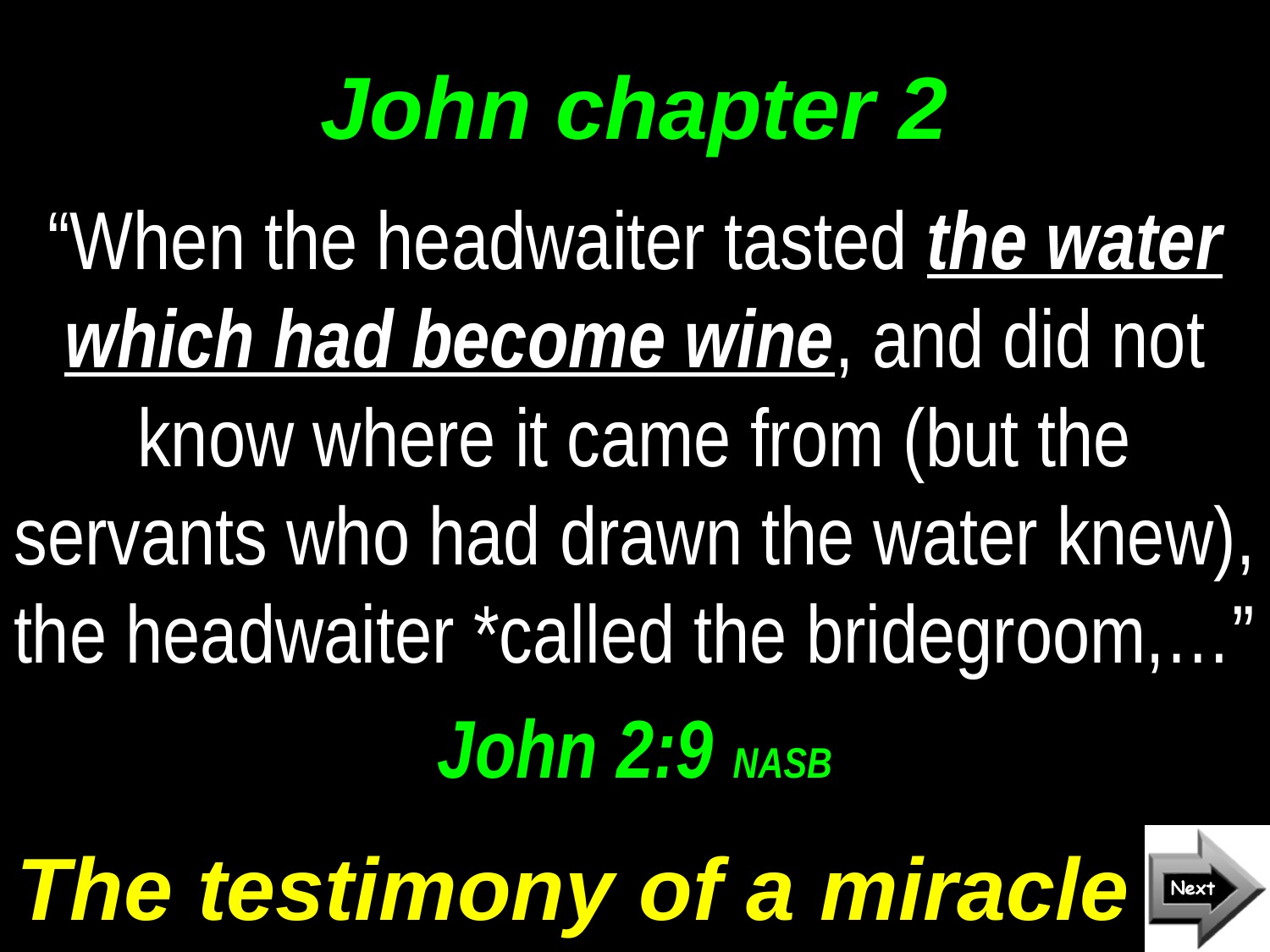

# John chapter 2
“When the headwaiter tasted the water which had become wine, and did not know where it came from (but the servants who had drawn the water knew), the headwaiter *called the bridegroom,…”
John 2:9 NASB
The testimony of a miracle